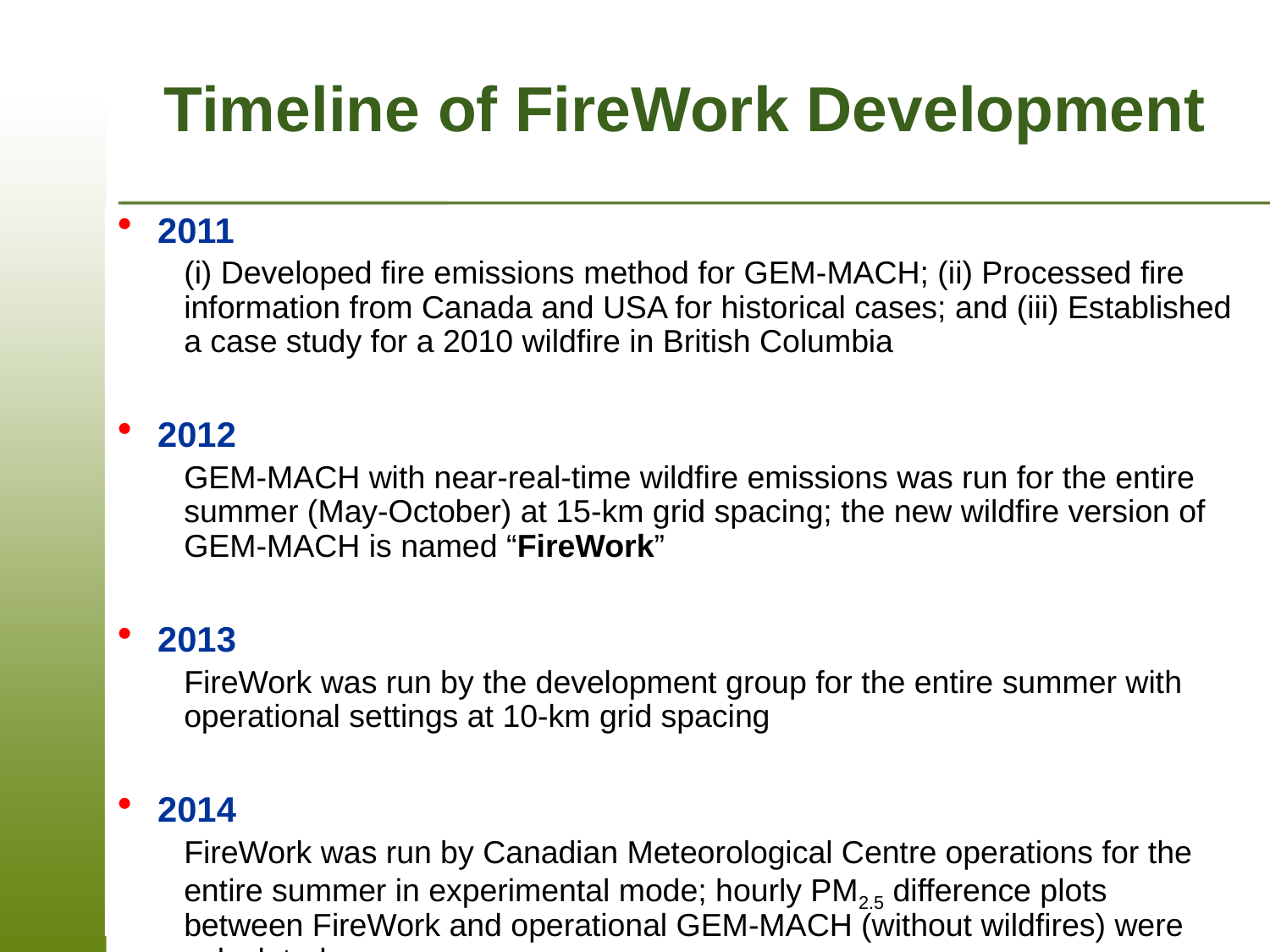

# Timeline of FireWork Development
2011
(i) Developed fire emissions method for GEM-MACH; (ii) Processed fire information from Canada and USA for historical cases; and (iii) Established a case study for a 2010 wildfire in British Columbia

2012
GEM-MACH with near-real-time wildfire emissions was run for the entire summer (May-October) at 15-km grid spacing; the new wildfire version of GEM-MACH is named “FireWork”

2013
FireWork was run by the development group for the entire summer with operational settings at 10-km grid spacing

2014
FireWork was run by Canadian Meteorological Centre operations for the entire summer in experimental mode; hourly PM2.5 difference plots between FireWork and operational GEM-MACH (without wildfires) were calculated